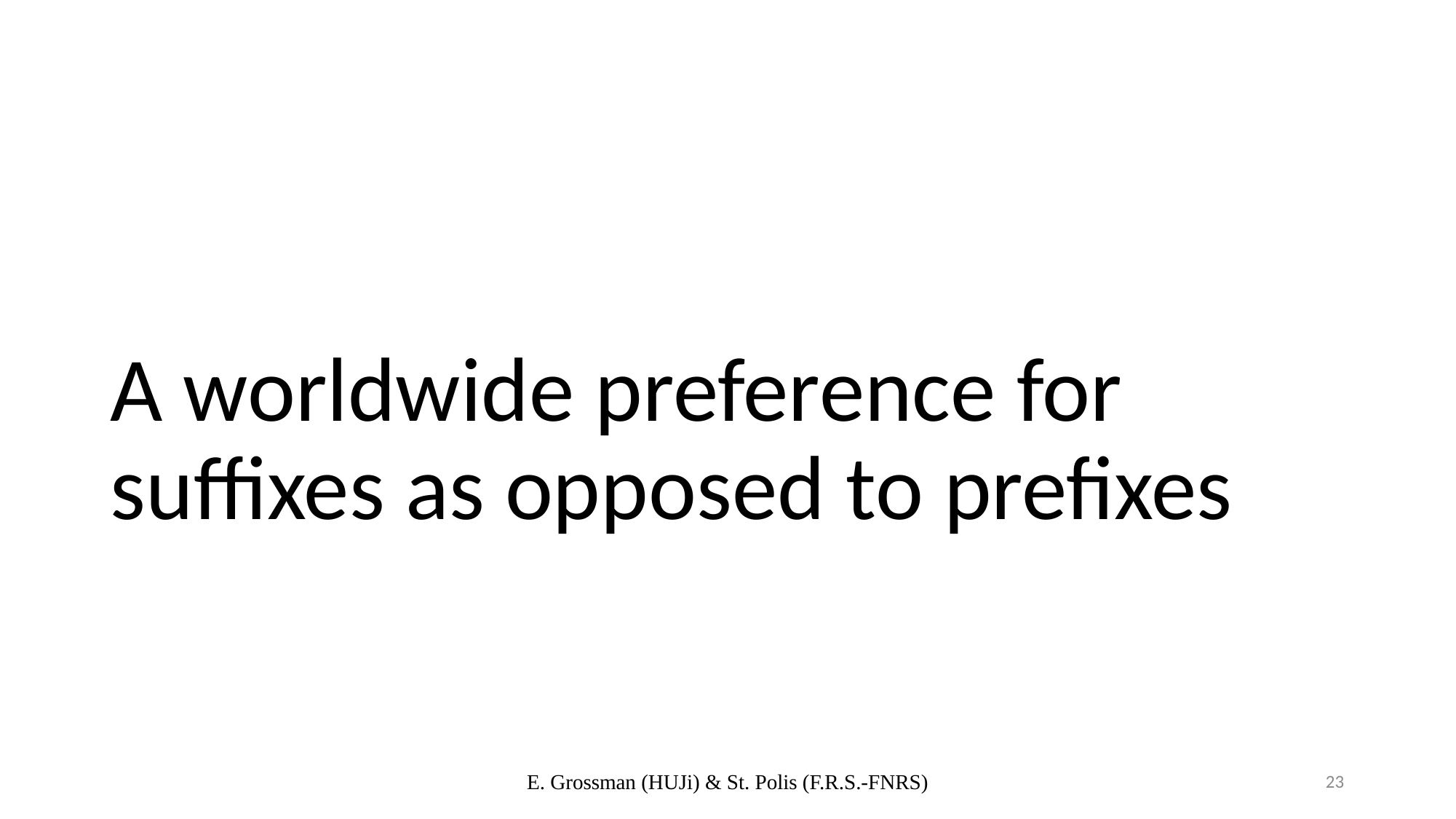

# A worldwide preference for suffixes as opposed to prefixes

E. Grossman (HUJi) & St. Polis (F.R.S.-FNRS)
23